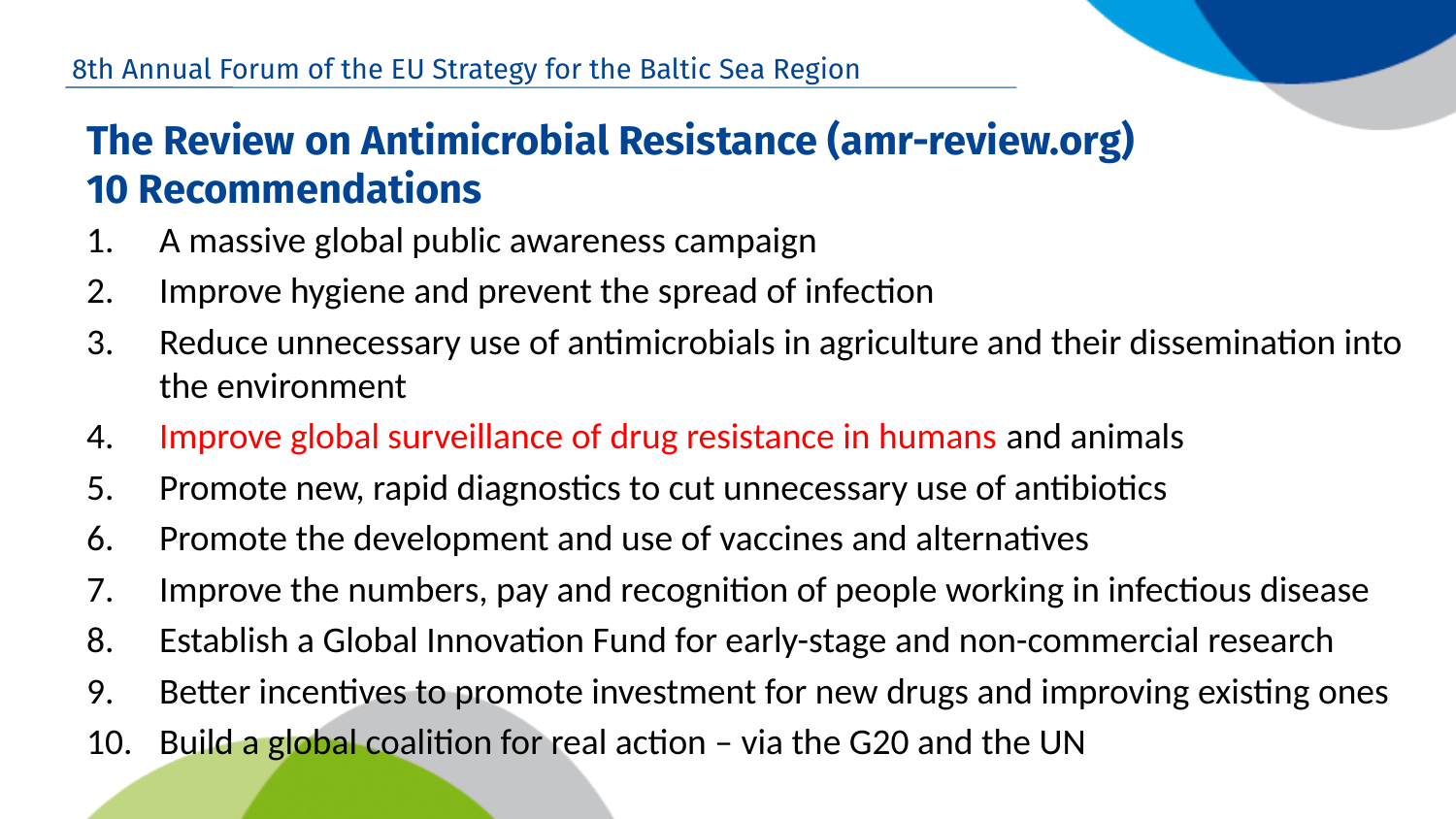

8th Annual Forum of the EU Strategy for the Baltic Sea Region
# The Review on Antimicrobial Resistance (amr-review.org) 10 Recommendations
A massive global public awareness campaign
Improve hygiene and prevent the spread of infection
Reduce unnecessary use of antimicrobials in agriculture and their dissemination into the environment
Improve global surveillance of drug resistance in humans and animals
Promote new, rapid diagnostics to cut unnecessary use of antibiotics
Promote the development and use of vaccines and alternatives
Improve the numbers, pay and recognition of people working in infectious disease
Establish a Global Innovation Fund for early-stage and non-commercial research
Better incentives to promote investment for new drugs and improving existing ones
Build a global coalition for real action – via the G20 and the UN